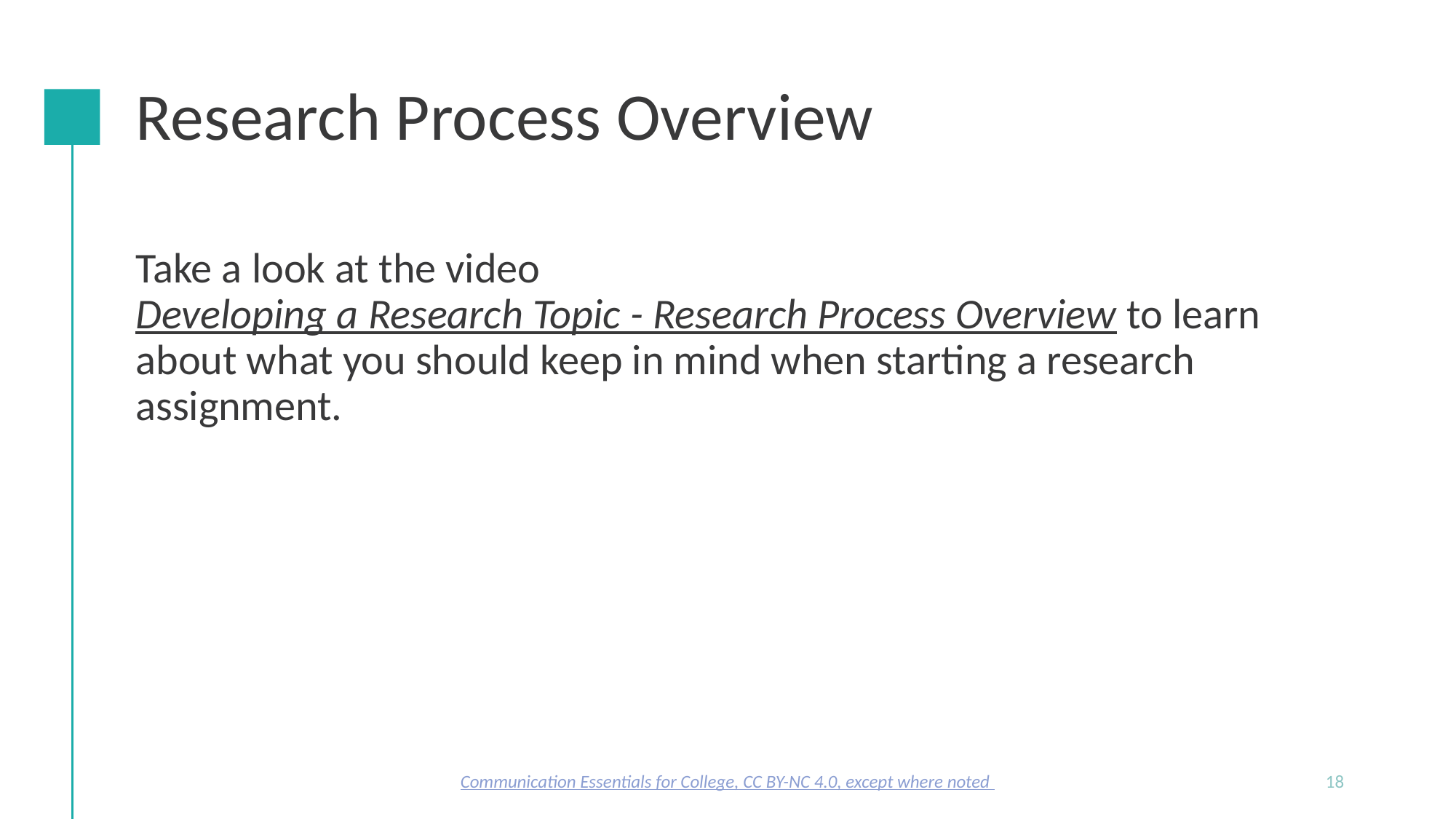

# Research Process Overview
Take a look at the video Developing a Research Topic - Research Process Overview to learn about what you should keep in mind when starting a research assignment.
Communication Essentials for College, CC BY-NC 4.0, except where noted
18